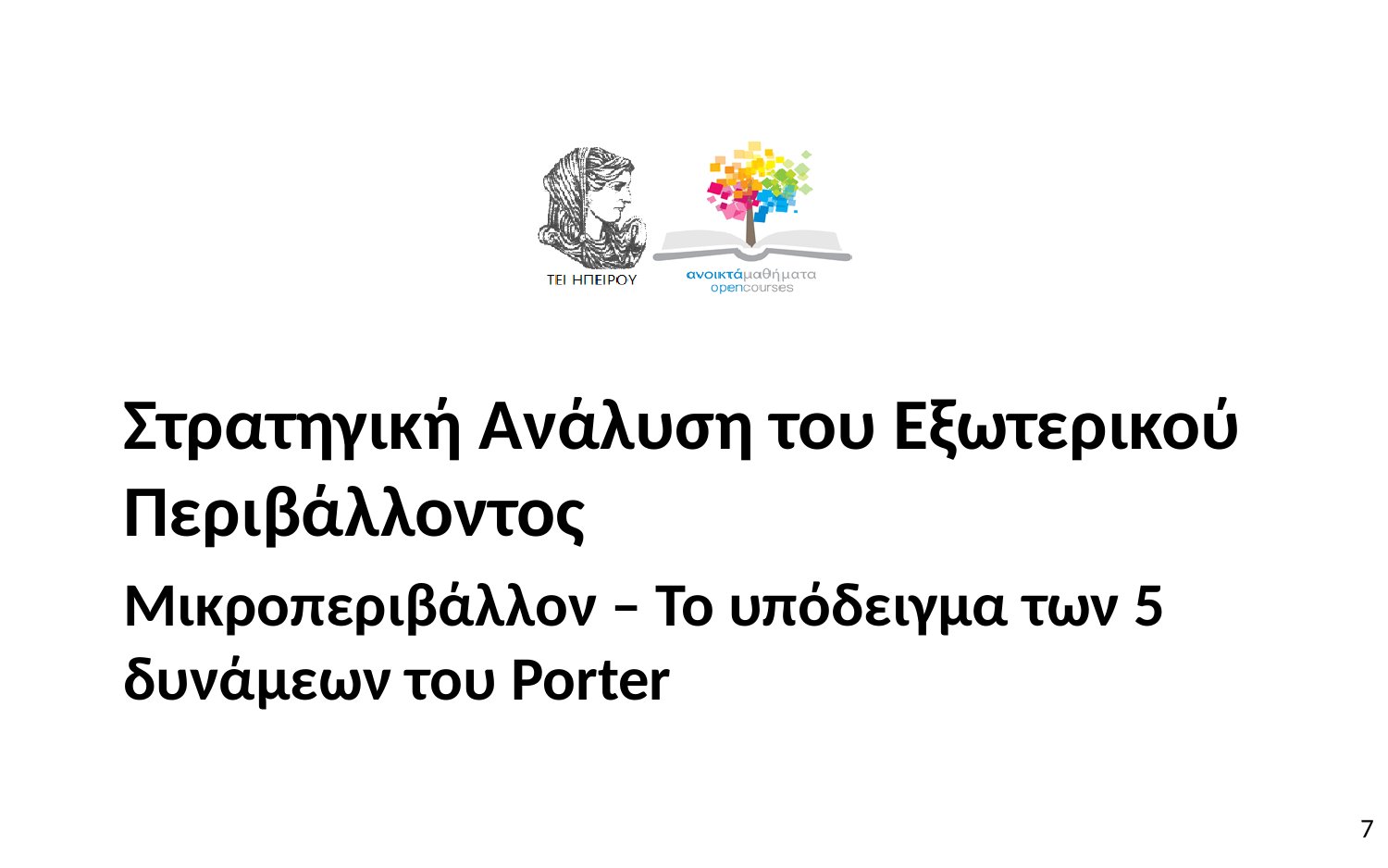

Στρατηγική Ανάλυση του Εξωτερικού Περιβάλλοντος
# Μικροπεριβάλλον – Το υπόδειγμα των 5 δυνάμεων του Porter
7